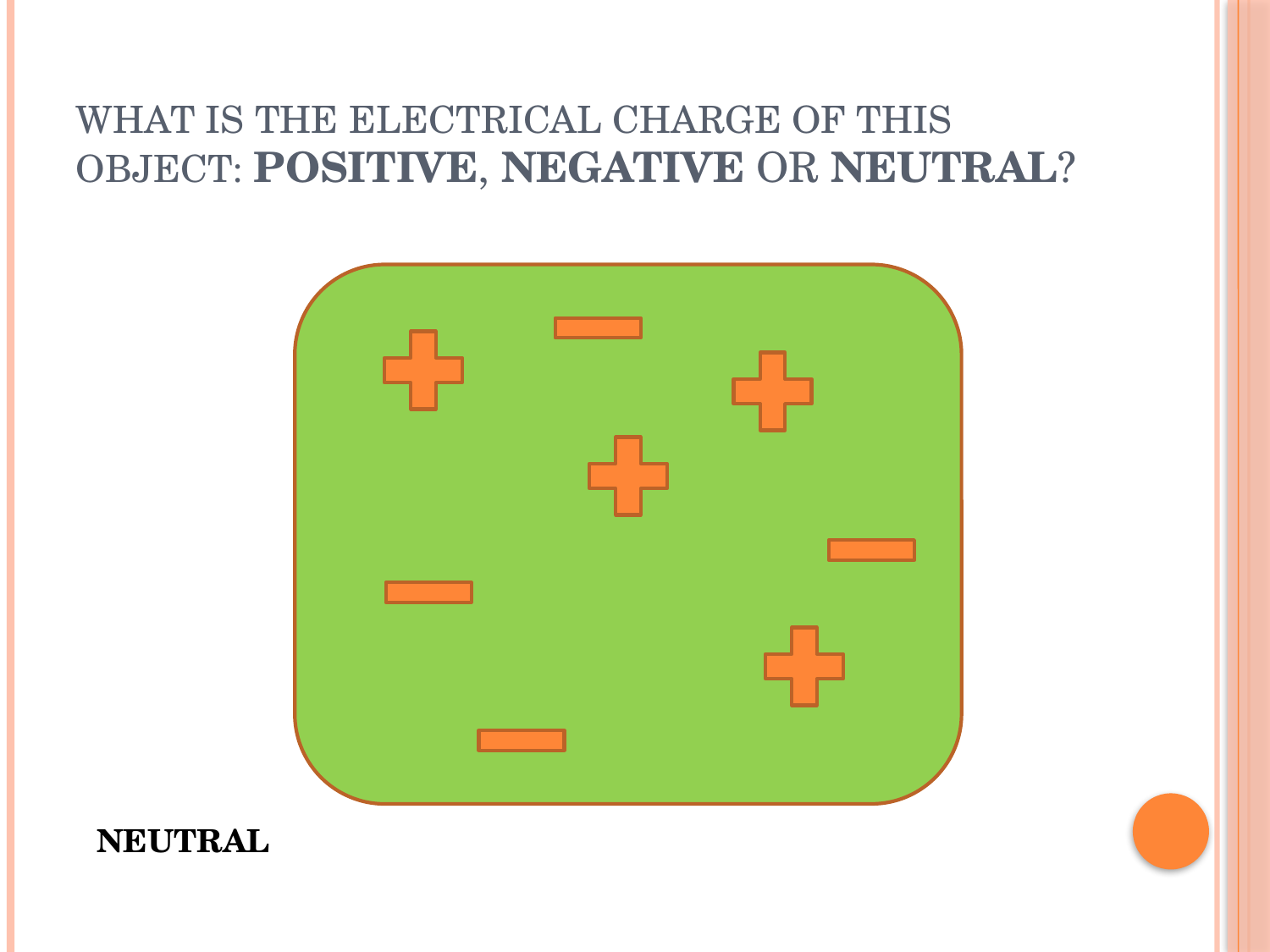

# What is the electrical charge of this object: positive, negative or neutral?

NEUTRAL